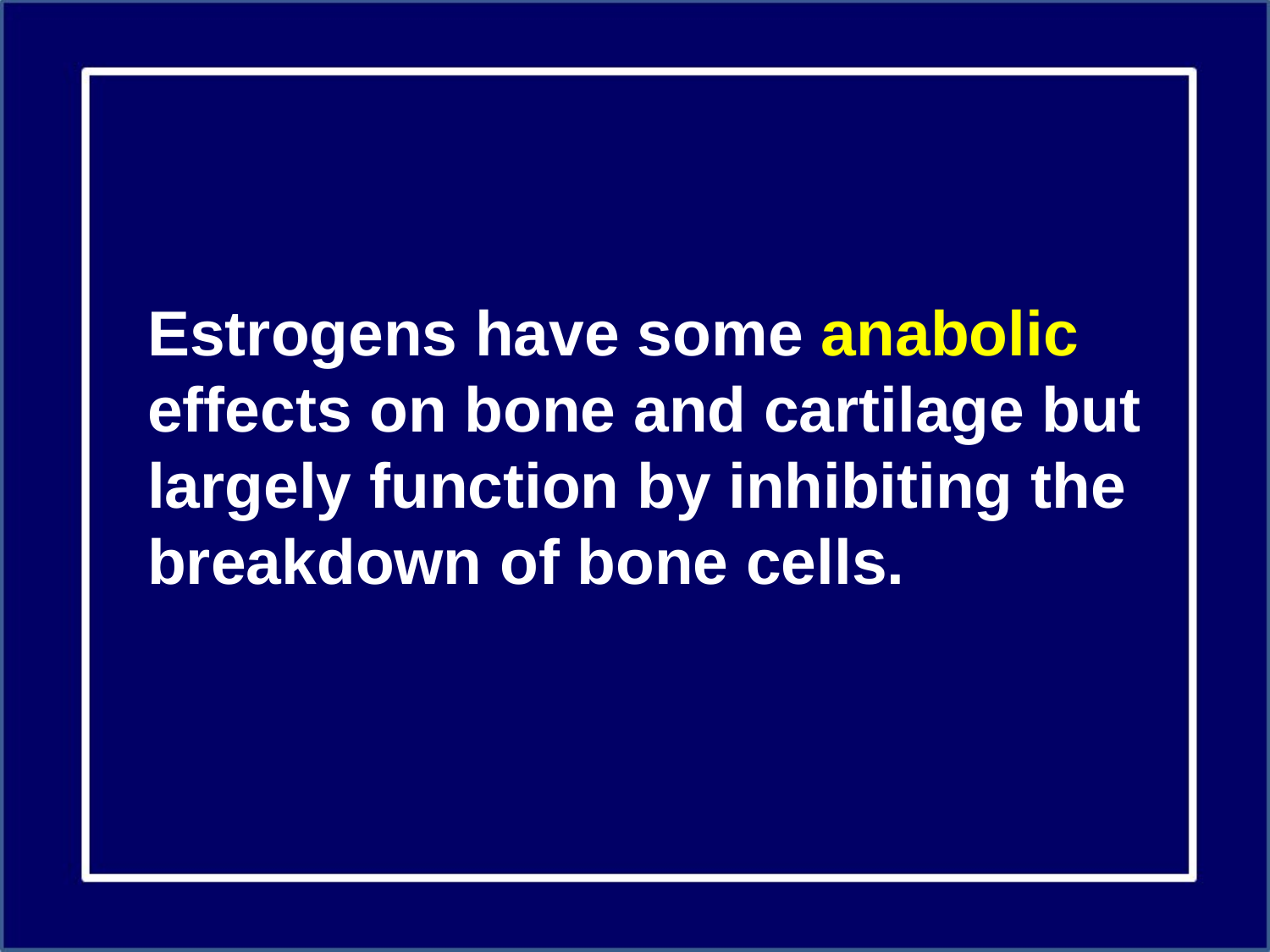

Estrogens have some anabolic effects on bone and cartilage but largely function by inhibiting the breakdown of bone cells.